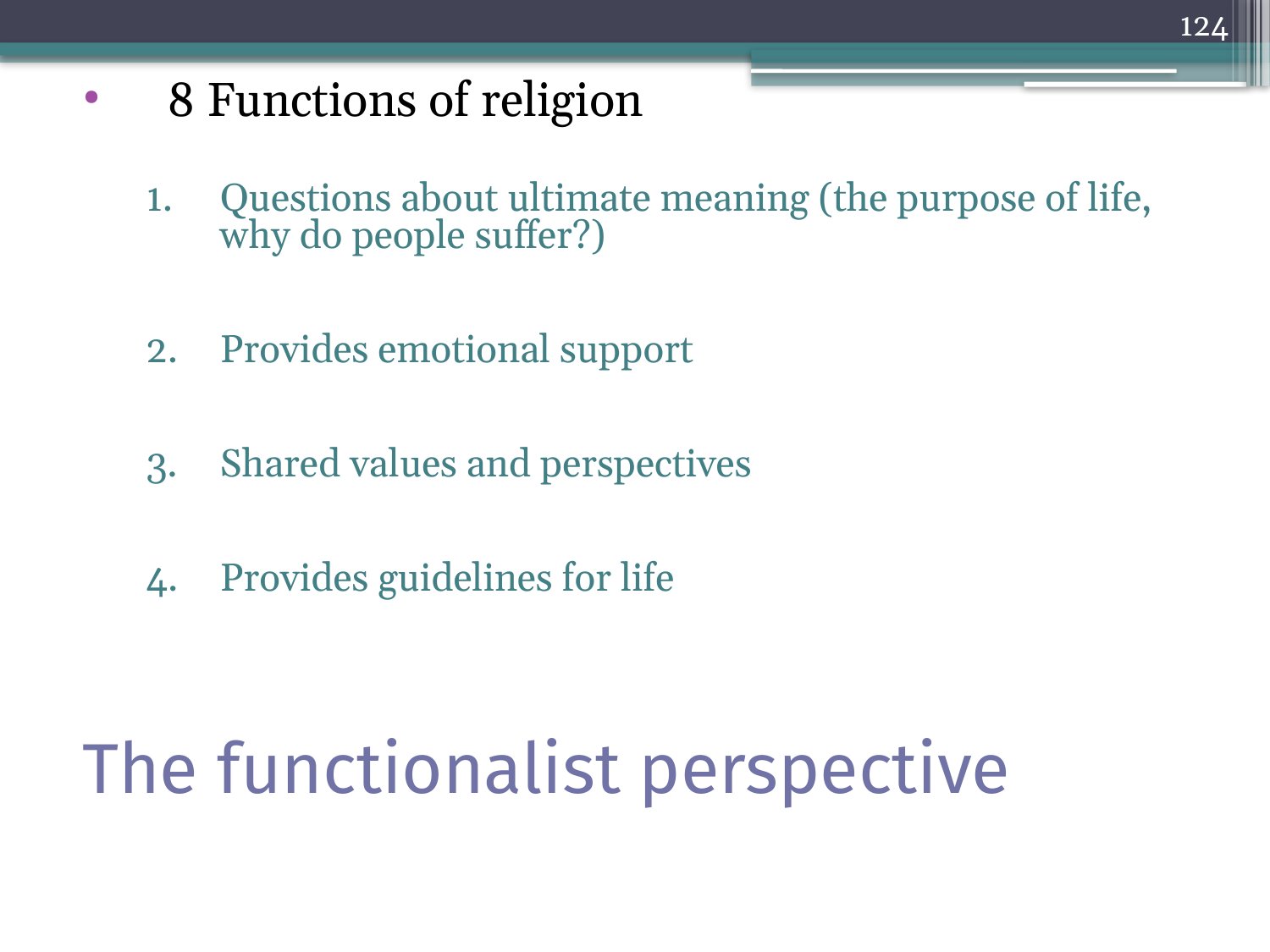

124
8 Functions of religion

Questions about ultimate meaning (the purpose of life, why do people suffer?)

Provides emotional support

Shared values and perspectives

Provides guidelines for life
# The functionalist perspective